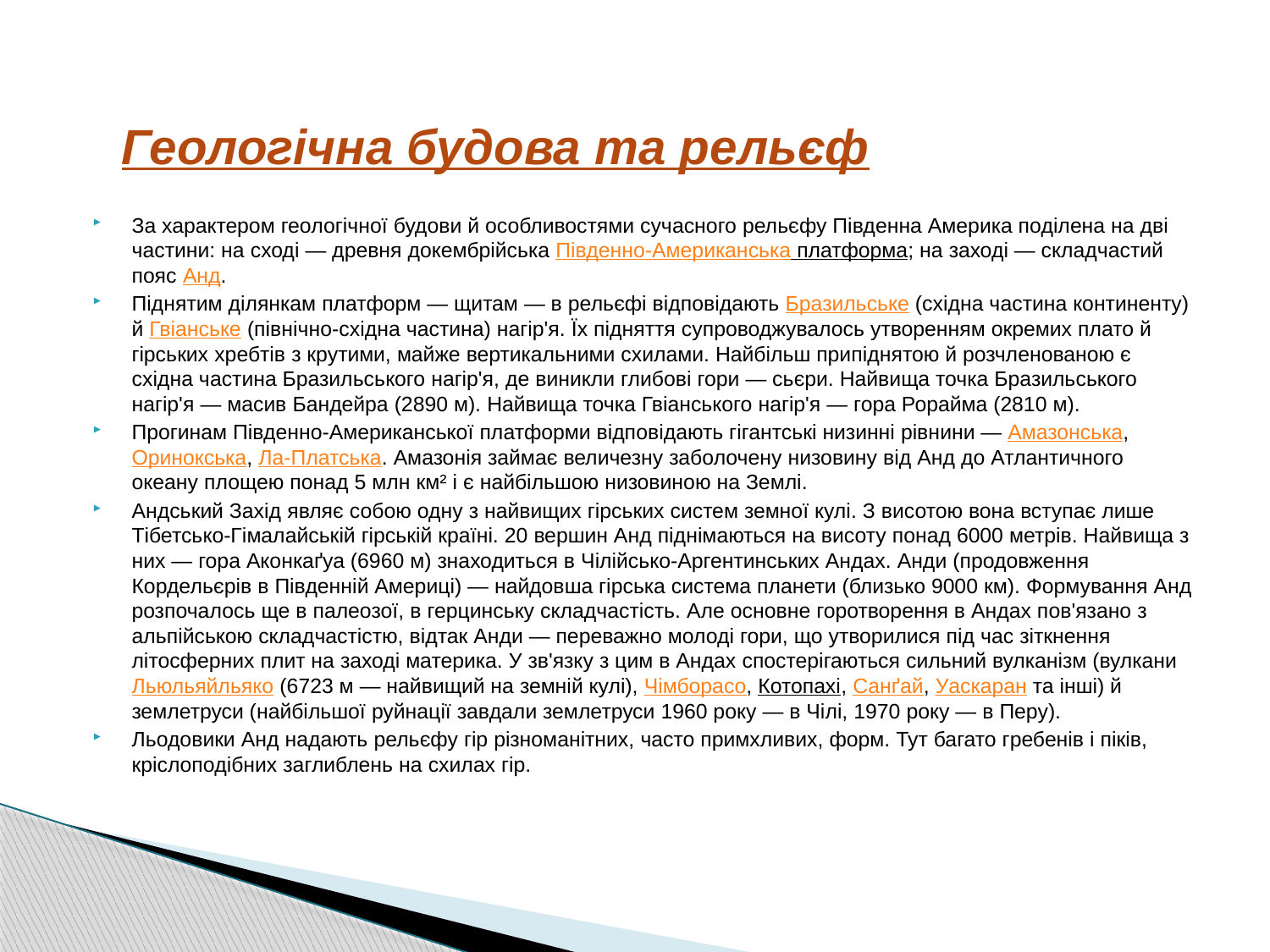

Геологічна будова та рельєф
За характером геологічної будови й особливостями сучасного рельєфу Південна Америка поділена на дві частини: на сході — древня докембрійська Південно-Американська платформа; на заході — складчастий пояс Анд.
Піднятим ділянкам платформ — щитам — в рельєфі відповідають Бразильське (східна частина континенту) й Гвіанське (північно-східна частина) нагір'я. Їх підняття супроводжувалось утворенням окремих плато й гірських хребтів з крутими, майже вертикальними схилами. Найбільш припіднятою й розчленованою є східна частина Бразильського нагір'я, де виникли глибові гори — сьєри. Найвища точка Бразильського нагір'я — масив Бандейра (2890 м). Найвища точка Гвіанського нагір'я — гора Рорайма (2810 м).
Прогинам Південно-Американської платформи відповідають гігантські низинні рівнини — Амазонська, Оринокська, Ла-Платська. Амазонія займає величезну заболочену низовину від Анд до Атлантичного океану площею понад 5 млн км² і є найбільшою низовиною на Землі.
Андський Захід являє собою одну з найвищих гірських систем земної кулі. З висотою вона вступає лише Тібетсько-Гімалайській гірській країні. 20 вершин Анд піднімаються на висоту понад 6000 метрів. Найвища з них — гора Аконкаґуа (6960 м) знаходиться в Чілійсько-Аргентинських Андах. Анди (продовження Кордельєрів в Південній Америці) — найдовша гірська система планети (близько 9000 км). Формування Анд розпочалось ще в палеозої, в герцинську складчастість. Але основне горотворення в Андах пов'язано з альпійською складчастістю, відтак Анди — переважно молоді гори, що утворилися під час зіткнення літосферних плит на заході материка. У зв'язку з цим в Андах спостерігаються сильний вулканізм (вулканиЛьюльяйльяко (6723 м — найвищий на земній кулі), Чімборасо, Котопахі, Санґай, Уаскаран та інші) й землетруси (найбільшої руйнації завдали землетруси 1960 року — в Чілі, 1970 року — в Перу).
Льодовики Анд надають рельєфу гір різноманітних, часто примхливих, форм. Тут багато гребенів і піків, кріслоподібних заглиблень на схилах гір.